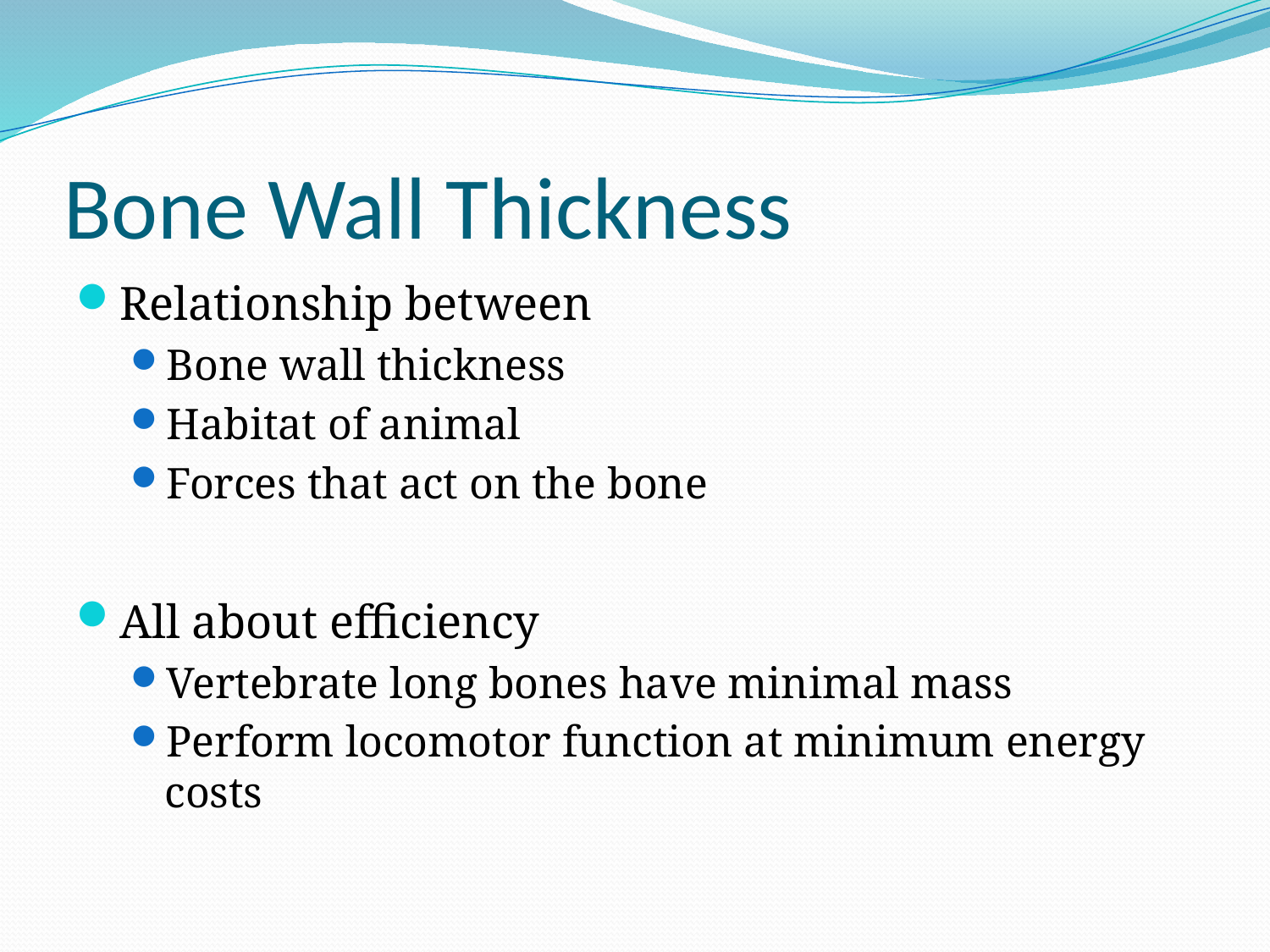

# Bone Wall Thickness
Relationship between
Bone wall thickness
Habitat of animal
Forces that act on the bone

All about efficiency
Vertebrate long bones have minimal mass
Perform locomotor function at minimum energy costs